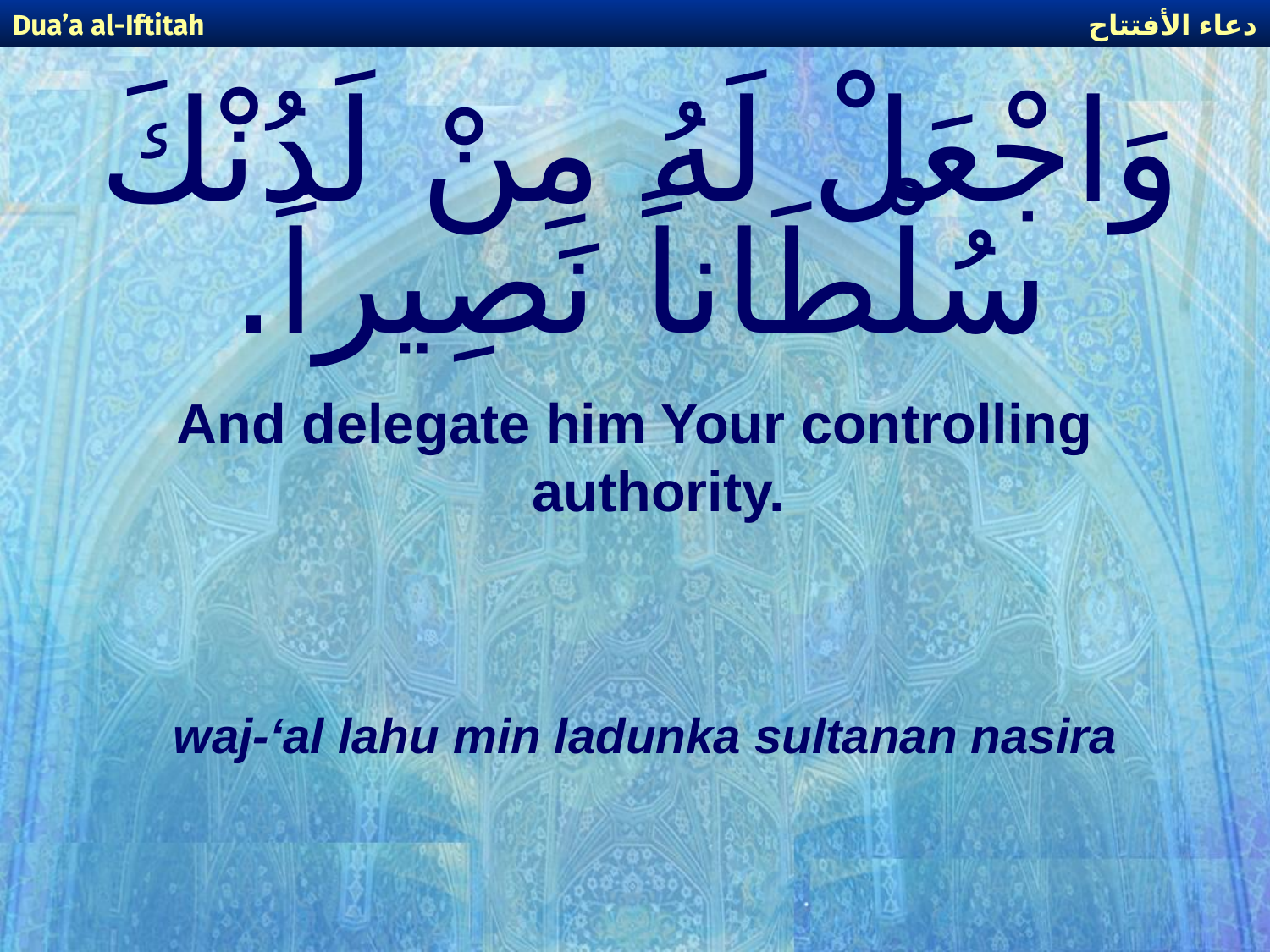

دعاء الأفتتاح
Dua’a al-Iftitah
# وَاجْعَلْ لَهُ مِنْ لَدُنْكَ سُلْطَاناً نَصِيراً.
And delegate him Your controlling authority.
waj-‘al lahu min ladunka sultanan nasira